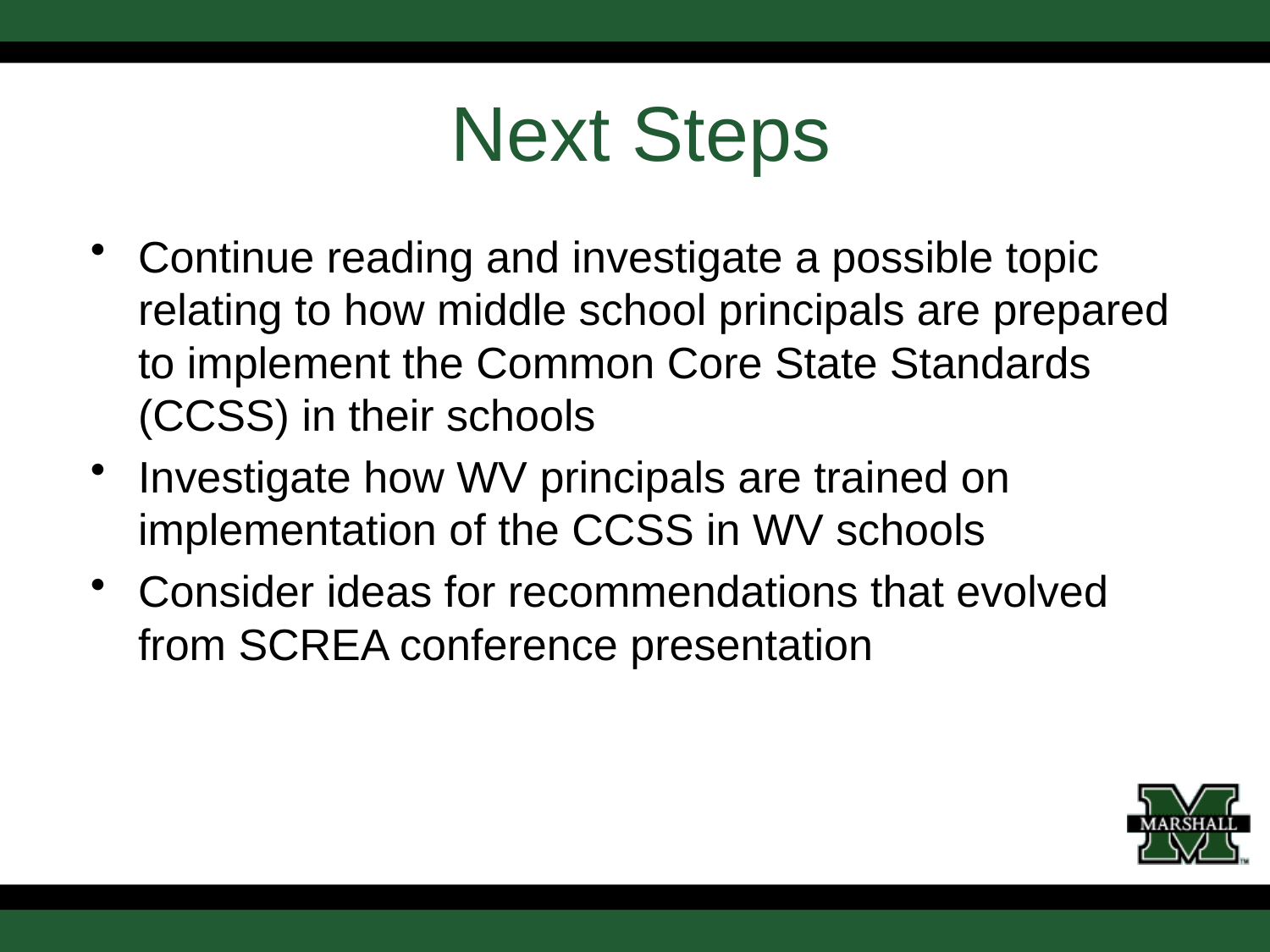

# Next Steps
Continue reading and investigate a possible topic relating to how middle school principals are prepared to implement the Common Core State Standards (CCSS) in their schools
Investigate how WV principals are trained on implementation of the CCSS in WV schools
Consider ideas for recommendations that evolved from SCREA conference presentation